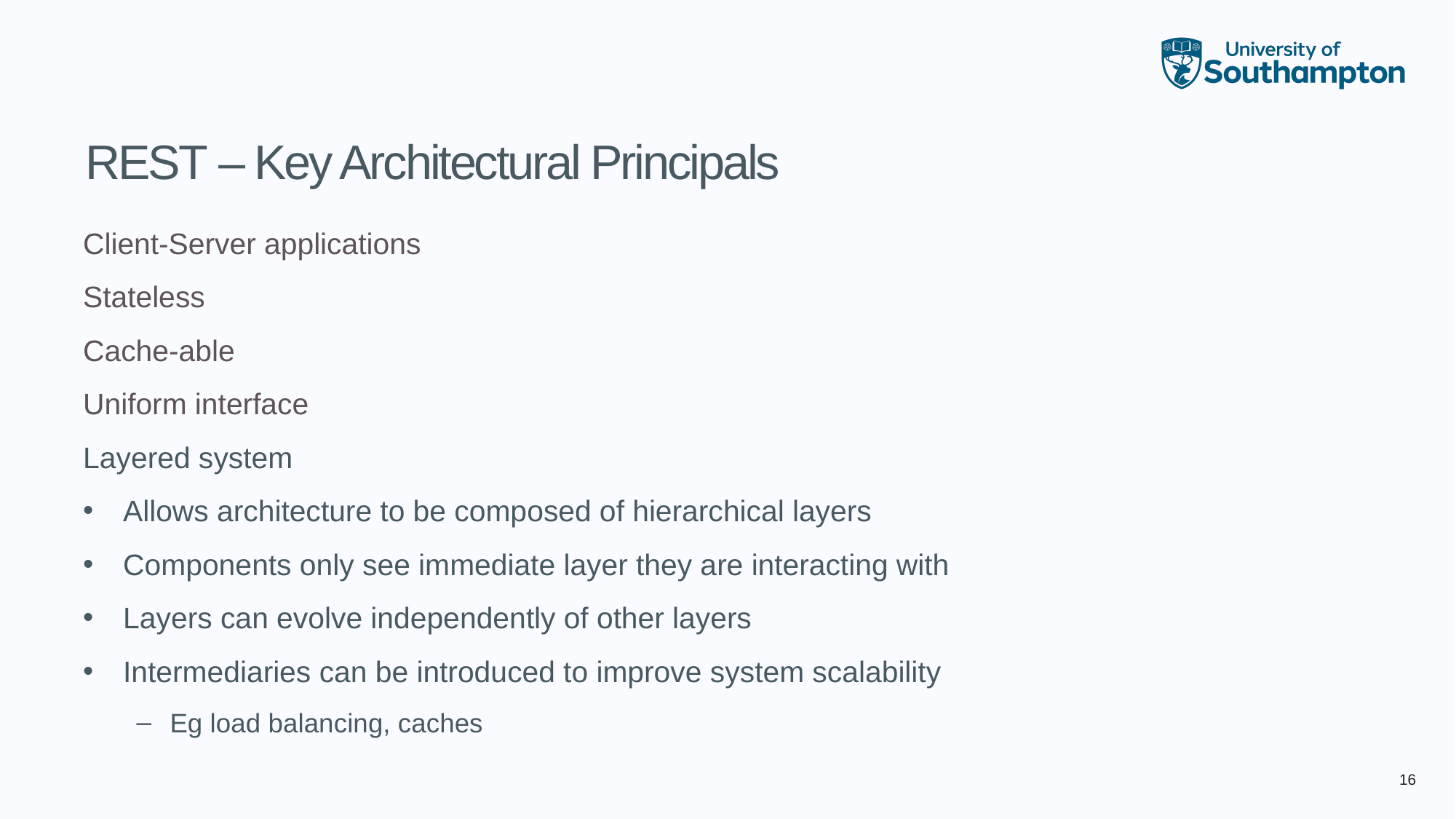

# REST – Key Architectural Principals
Client-Server applications
Stateless
Cache-able
Uniform interface
Layered system
Allows architecture to be composed of hierarchical layers
Components only see immediate layer they are interacting with
Layers can evolve independently of other layers
Intermediaries can be introduced to improve system scalability
Eg load balancing, caches